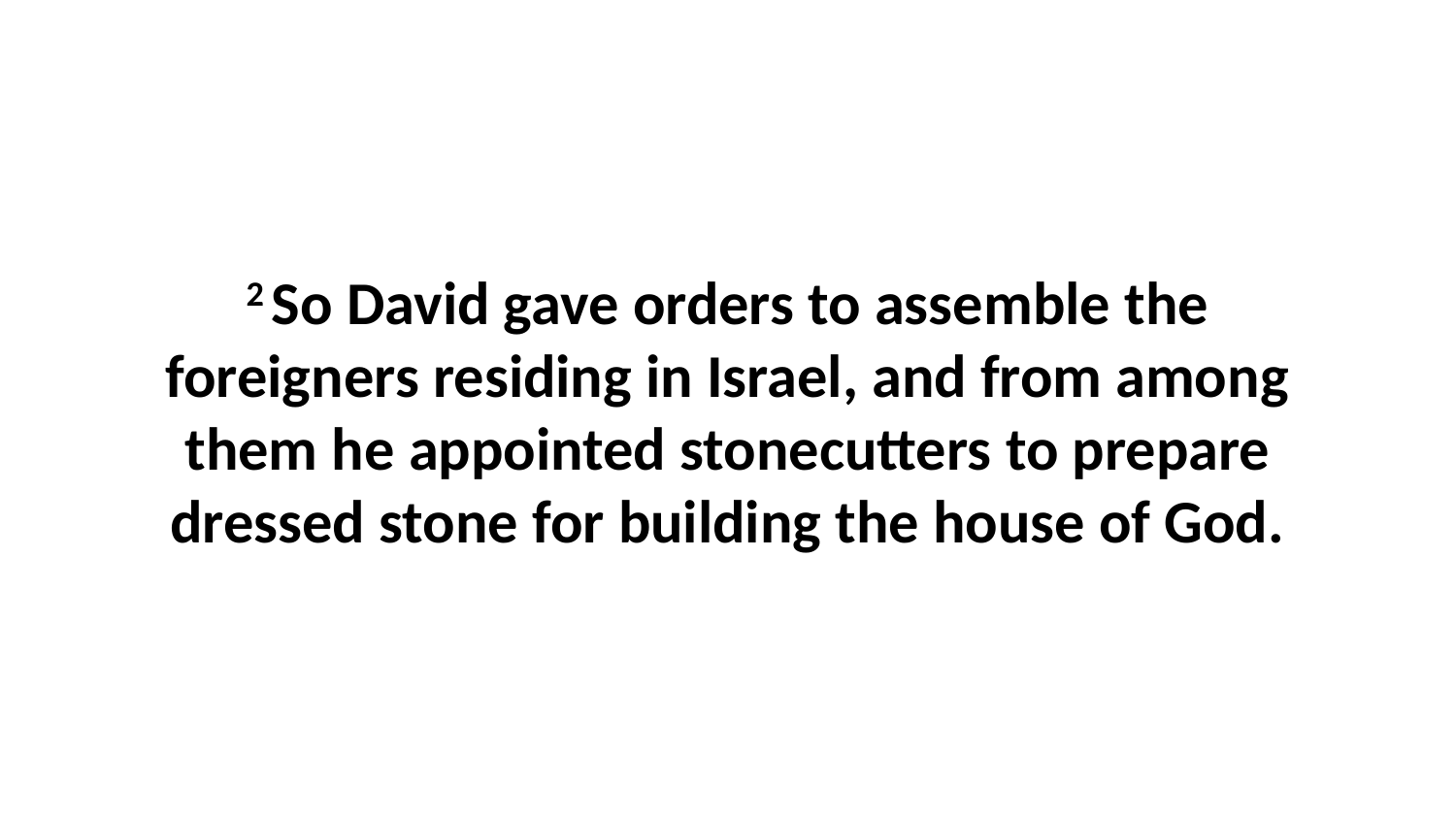

2 So David gave orders to assemble the foreigners residing in Israel, and from among them he appointed stonecutters to prepare dressed stone for building the house of God.